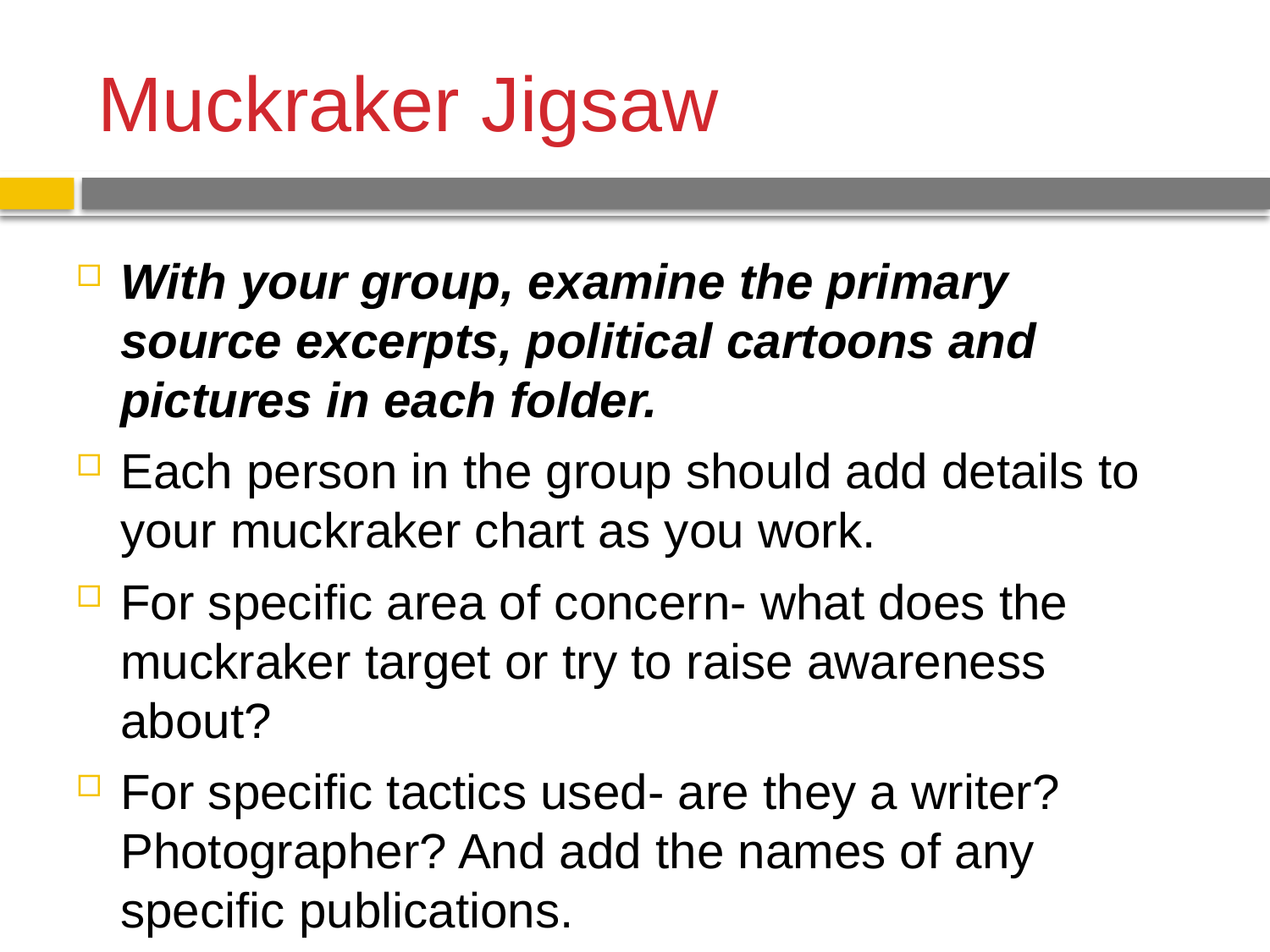

# Muckraker Jigsaw
With your group, examine the primary source excerpts, political cartoons and pictures in each folder.
Each person in the group should add details to your muckraker chart as you work.
For specific area of concern- what does the muckraker target or try to raise awareness about?
For specific tactics used- are they a writer? Photographer? And add the names of any specific publications.